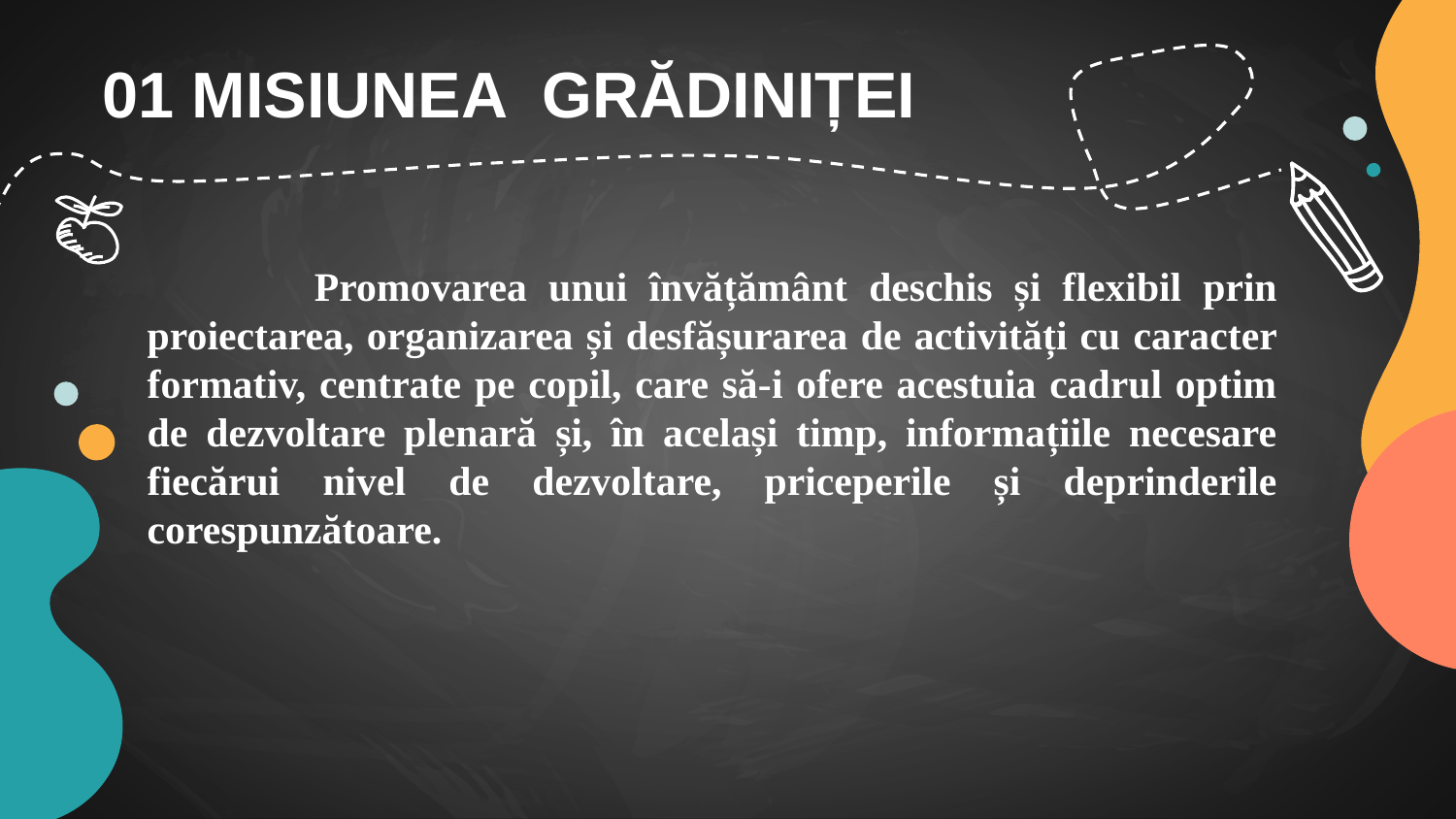

# 01 MISIUNEA  GRĂDINIȚEI
	 Promovarea unui învățământ deschis și flexibil prin proiectarea, organizarea și desfășurarea de activități cu caracter formativ, centrate pe copil, care să-i ofere acestuia cadrul optim de dezvoltare plenară și, în același timp, informațiile necesare fiecărui nivel de dezvoltare, priceperile și deprinderile corespunzătoare.